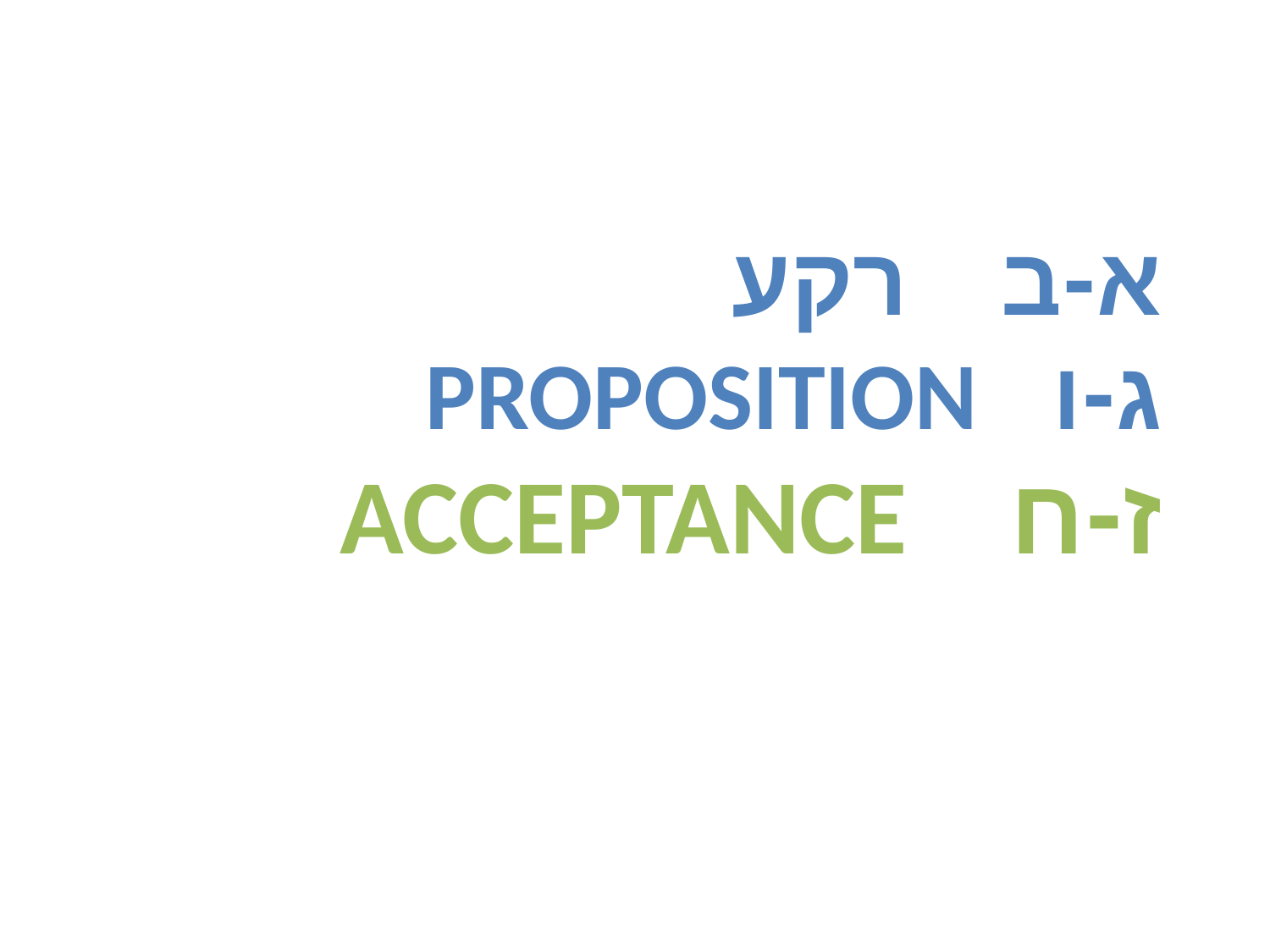

# א-ב		רקע ג-ו   	PROPOSITION ז-ח		ACCEPTANCE